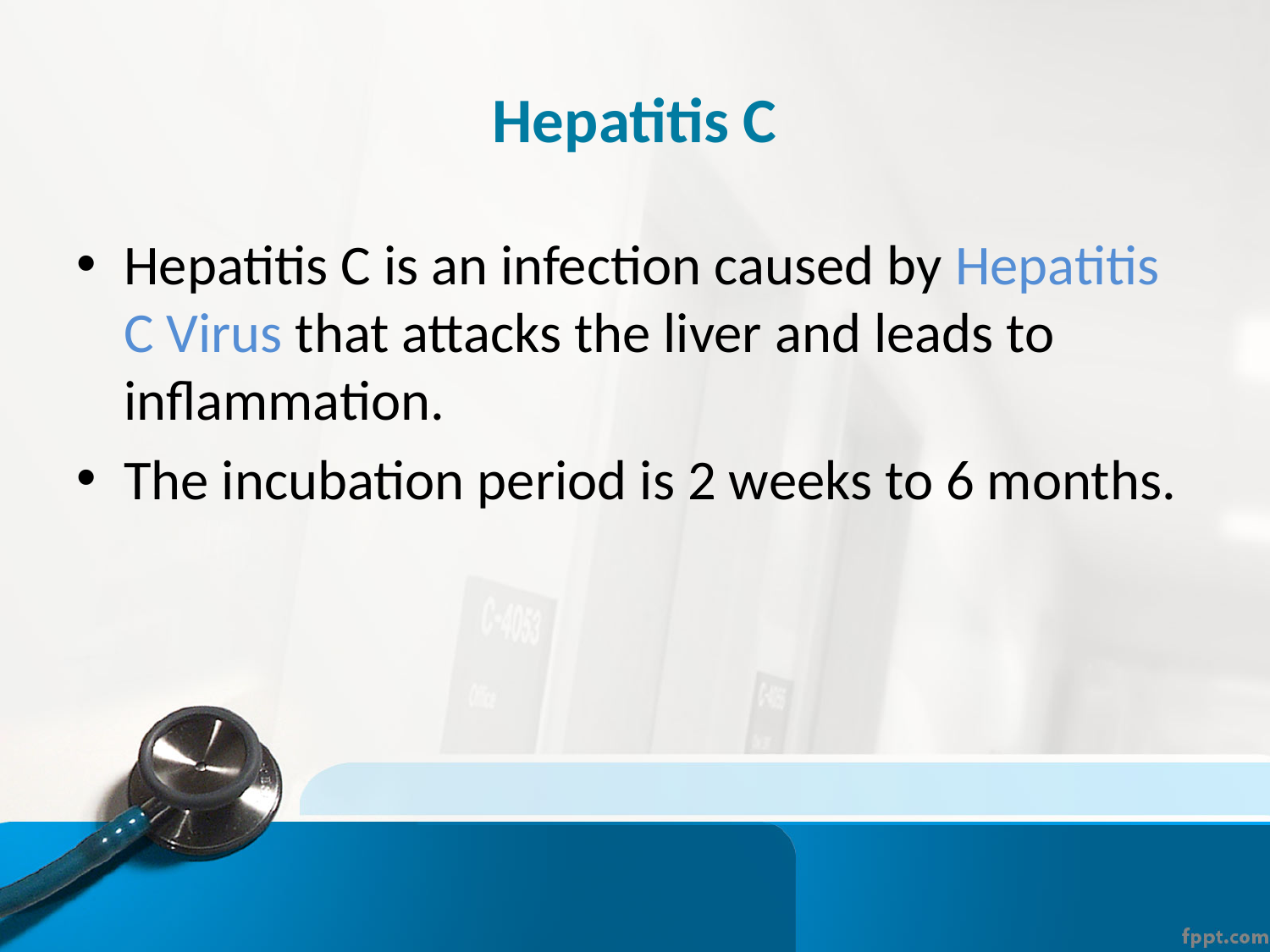

# Hepatitis C
Hepatitis C is an infection caused by Hepatitis C Virus that attacks the liver and leads to inflammation.
The incubation period is 2 weeks to 6 months.